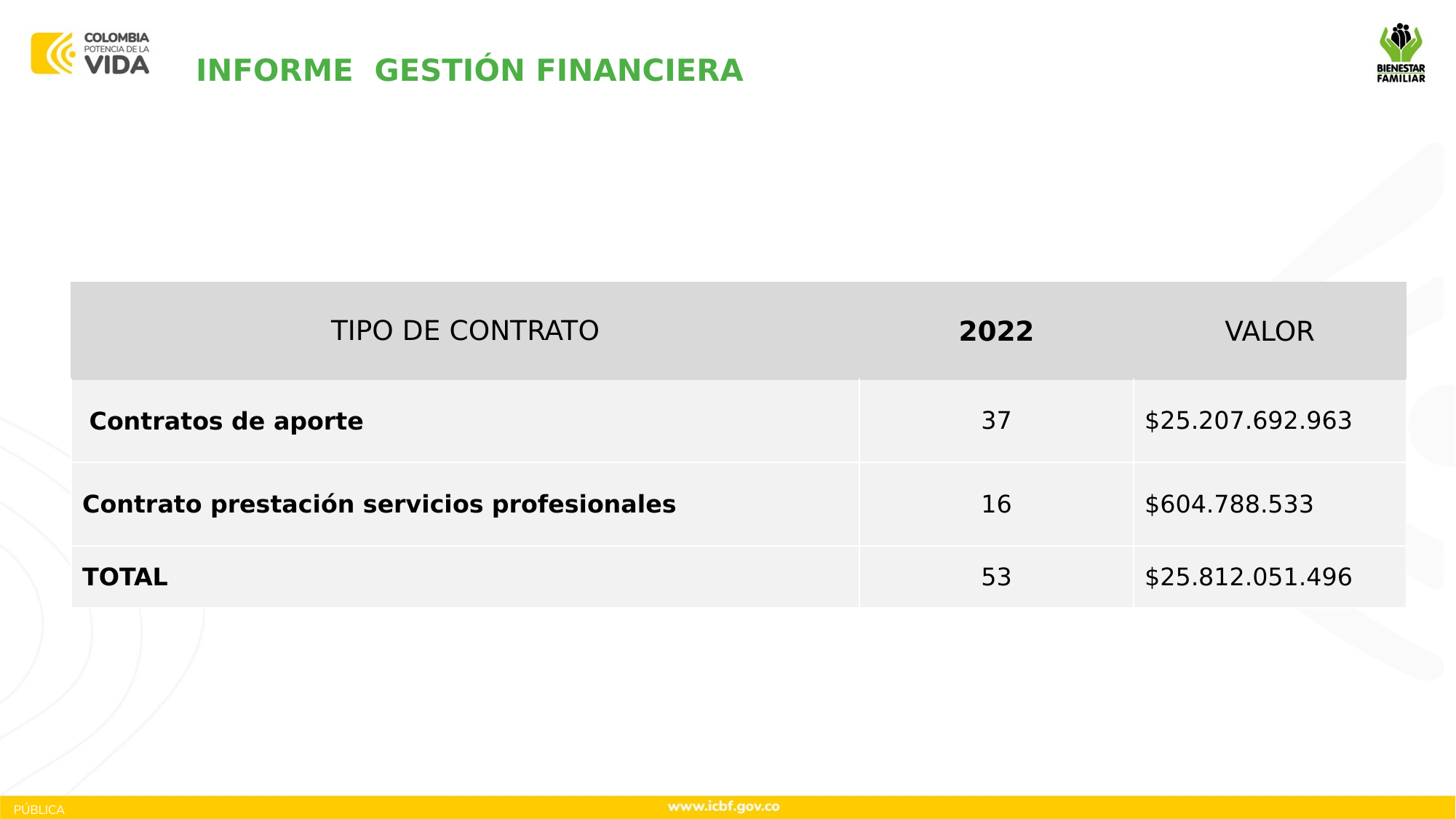

INFORME  GESTIÓN FINANCIERA
| TIPO DE CONTRATO | 2022 | VALOR |
| --- | --- | --- |
| Contratos de aporte | 37 | $25.207.692.963 |
| Contrato prestación servicios profesionales | 16 | $604.788.533 |
| TOTAL | 53 | $25.812.051.496 |
PÚBLICA